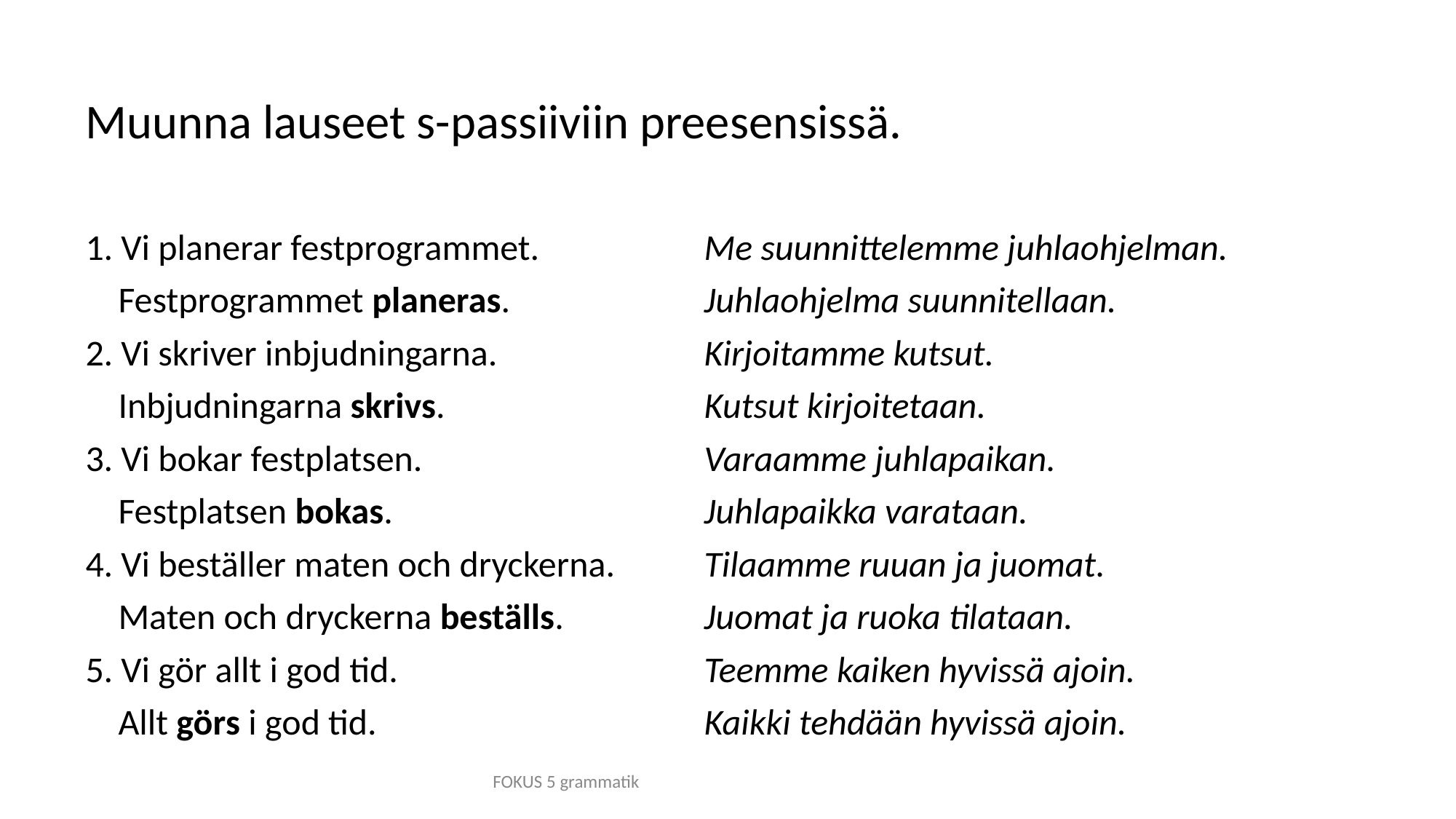

# Muunna lauseet s-passiiviin preesensissä.
1. Vi planerar festprogrammet.
    Festprogrammet planeras.
2. Vi skriver inbjudningarna.
    Inbjudningarna skrivs.
3. Vi bokar festplatsen.
    Festplatsen bokas.
4. Vi beställer maten och dryckerna.
    Maten och dryckerna beställs.
5. Vi gör allt i god tid.
    Allt görs i god tid.

Me suunnittelemme juhlaohjelman.
Juhlaohjelma suunnitellaan.
Kirjoitamme kutsut.
Kutsut kirjoitetaan.
Varaamme juhlapaikan.
Juhlapaikka varataan.
Tilaamme ruuan ja juomat.
Juomat ja ruoka tilataan.
Teemme kaiken hyvissä ajoin.
Kaikki tehdään hyvissä ajoin.
FOKUS 5 grammatik